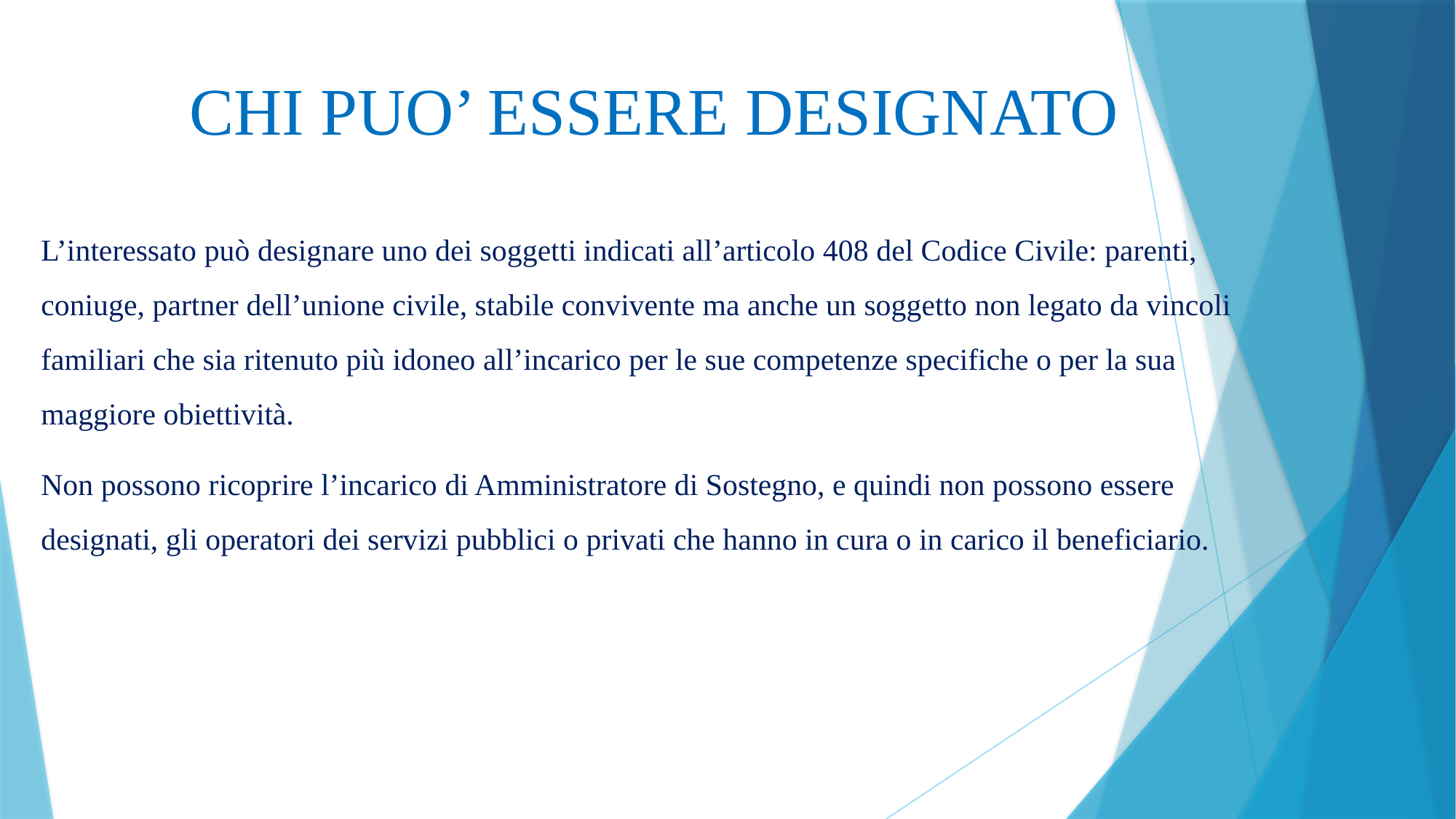

# CHI PUO’ ESSERE DESIGNATO
L’interessato può designare uno dei soggetti indicati all’articolo 408 del Codice Civile: parenti, coniuge, partner dell’unione civile, stabile convivente ma anche un soggetto non legato da vincoli familiari che sia ritenuto più idoneo all’incarico per le sue competenze specifiche o per la sua maggiore obiettività.
Non possono ricoprire l’incarico di Amministratore di Sostegno, e quindi non possono essere designati, gli operatori dei servizi pubblici o privati che hanno in cura o in carico il beneficiario.